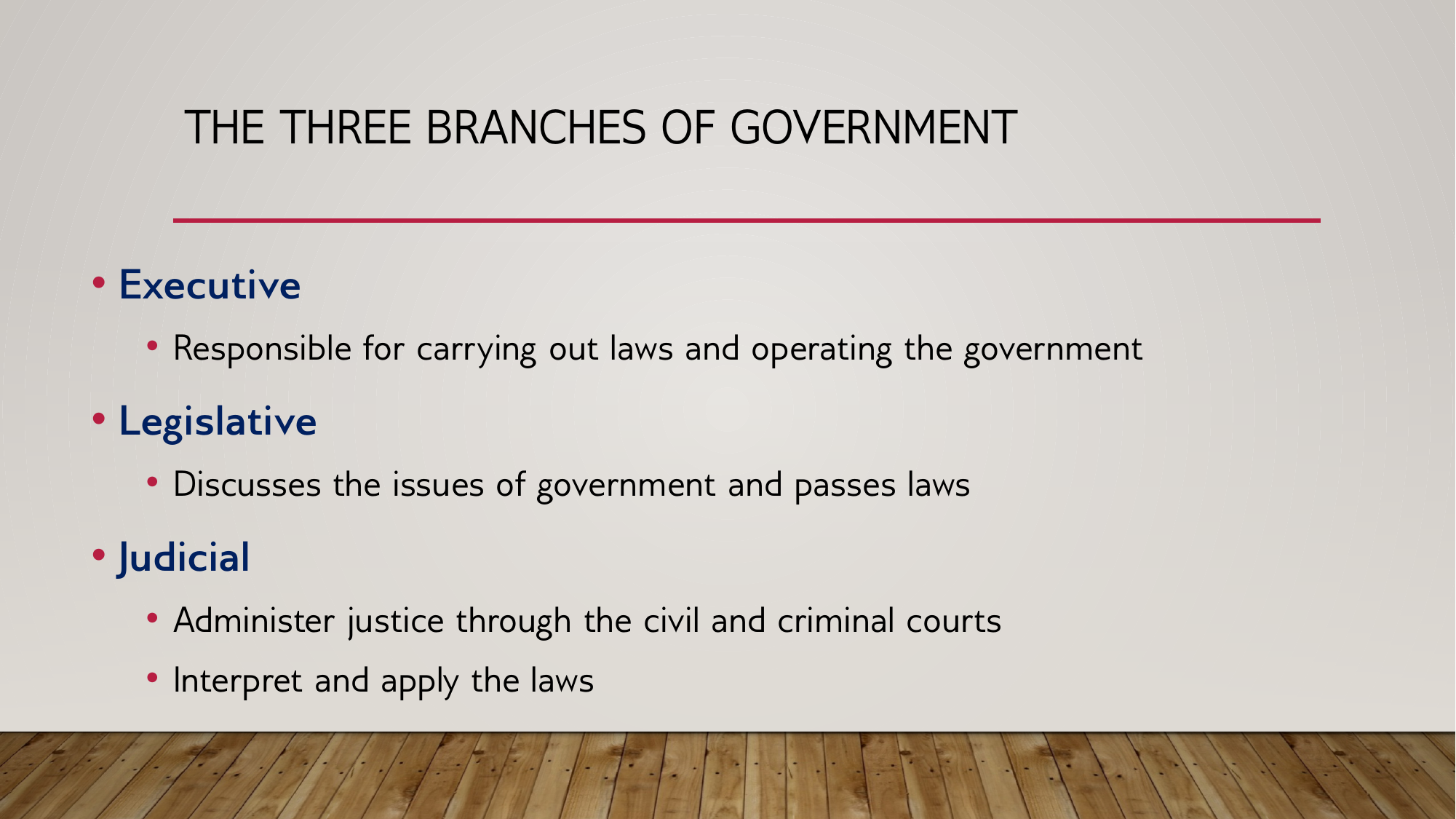

# The three branches of government
Executive
Responsible for carrying out laws and operating the government
Legislative
Discusses the issues of government and passes laws
Judicial
Administer justice through the civil and criminal courts
Interpret and apply the laws